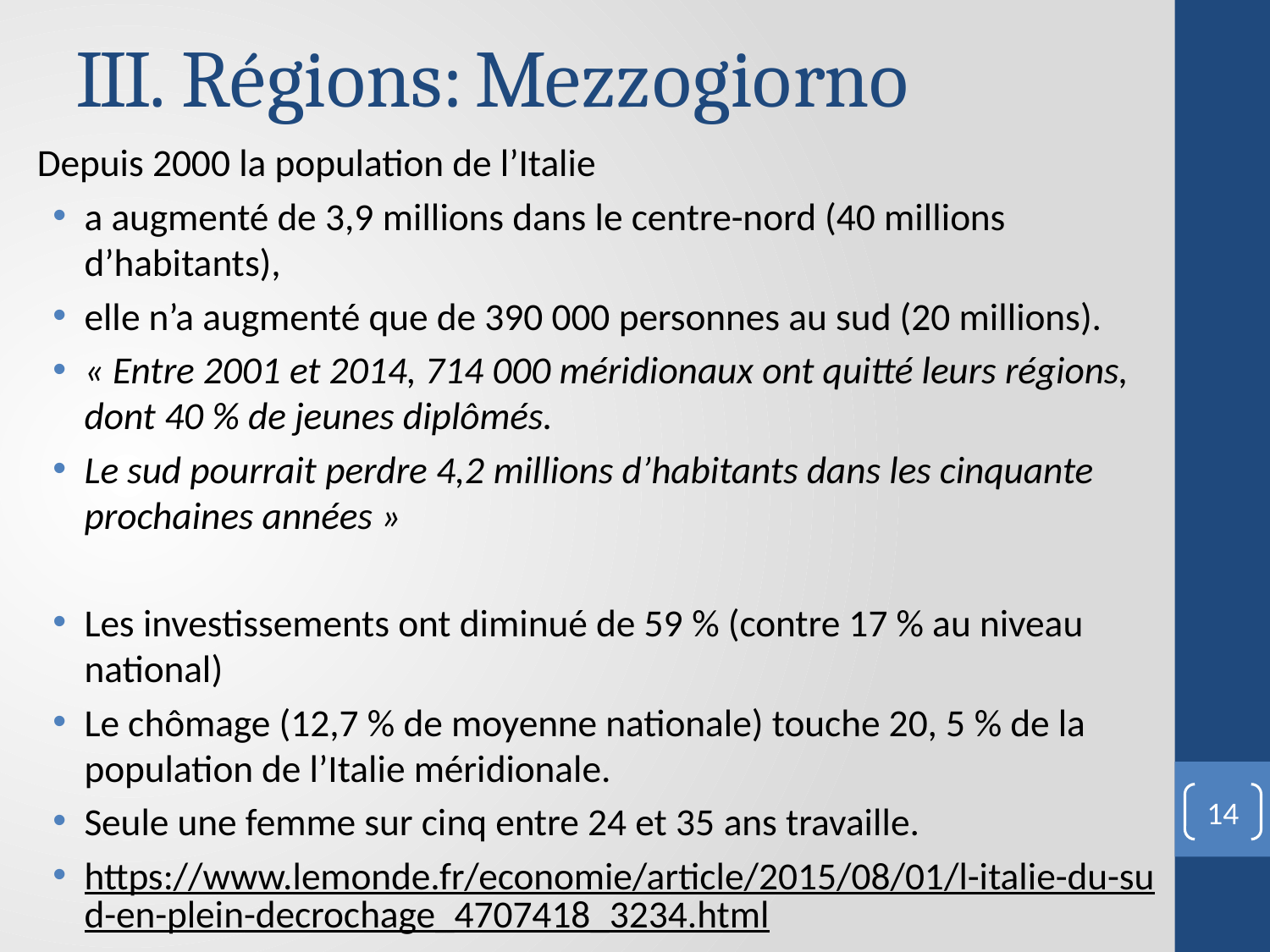

# III. Régions: Mezzogiorno
Depuis 2000 la population de l’Italie
a augmenté de 3,9 millions dans le centre-nord (40 millions d’habitants),
elle n’a augmenté que de 390 000 personnes au sud (20 millions).
« Entre 2001 et 2014, 714 000 méridionaux ont quitté leurs régions, dont 40 % de jeunes diplômés.
Le sud pourrait perdre 4,2 millions d’habitants dans les cinquante prochaines années »

Les investissements ont diminué de 59 % (contre 17 % au niveau national)
Le chômage (12,7 % de moyenne nationale) touche 20, 5 % de la population de l’Italie méridionale.
Seule une femme sur cinq entre 24 et 35 ans travaille.
https://www.lemonde.fr/economie/article/2015/08/01/l-italie-du-sud-en-plein-decrochage_4707418_3234.html

14